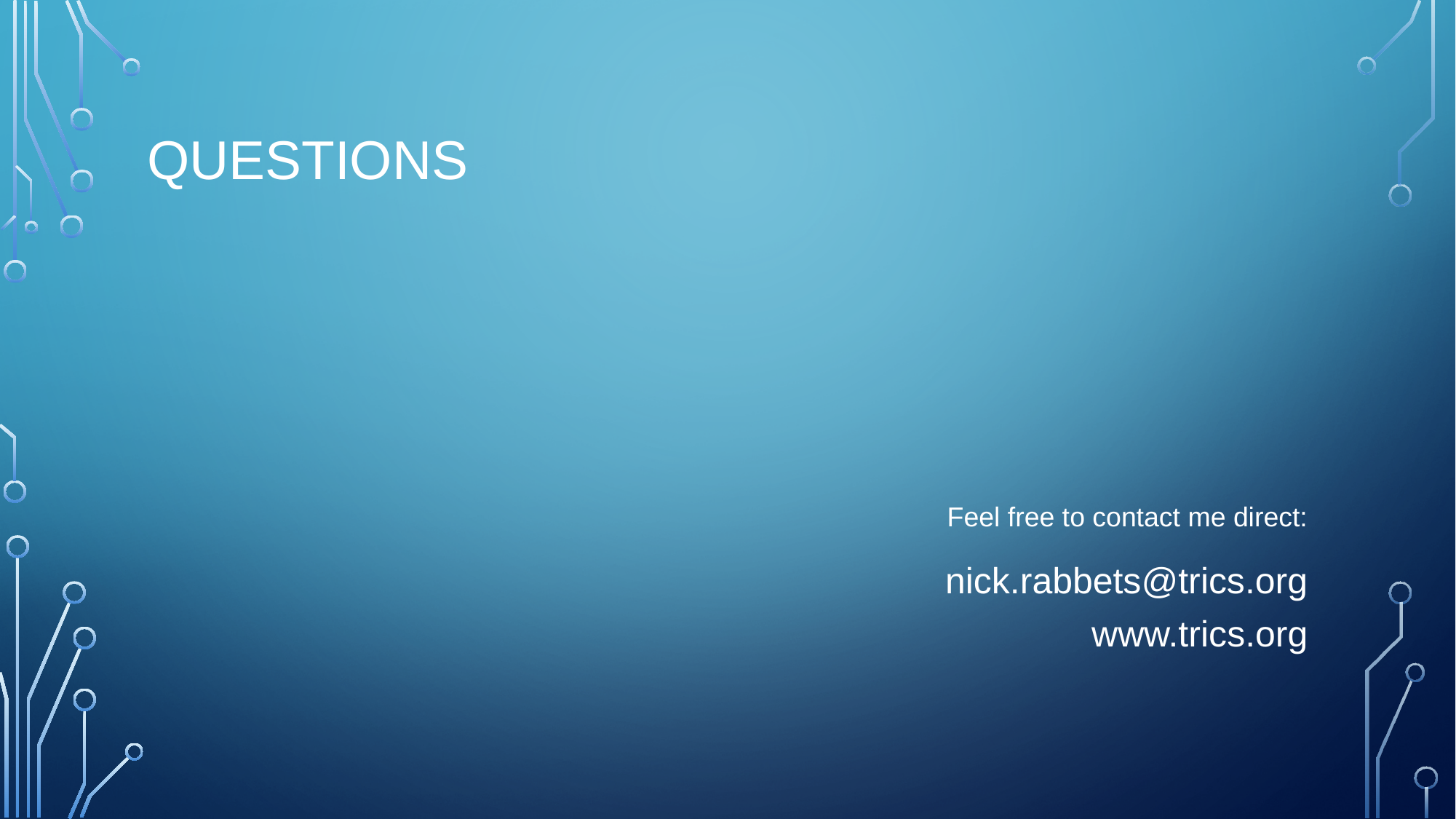

# questions
Feel free to contact me direct:
nick.rabbets@trics.org
www.trics.org